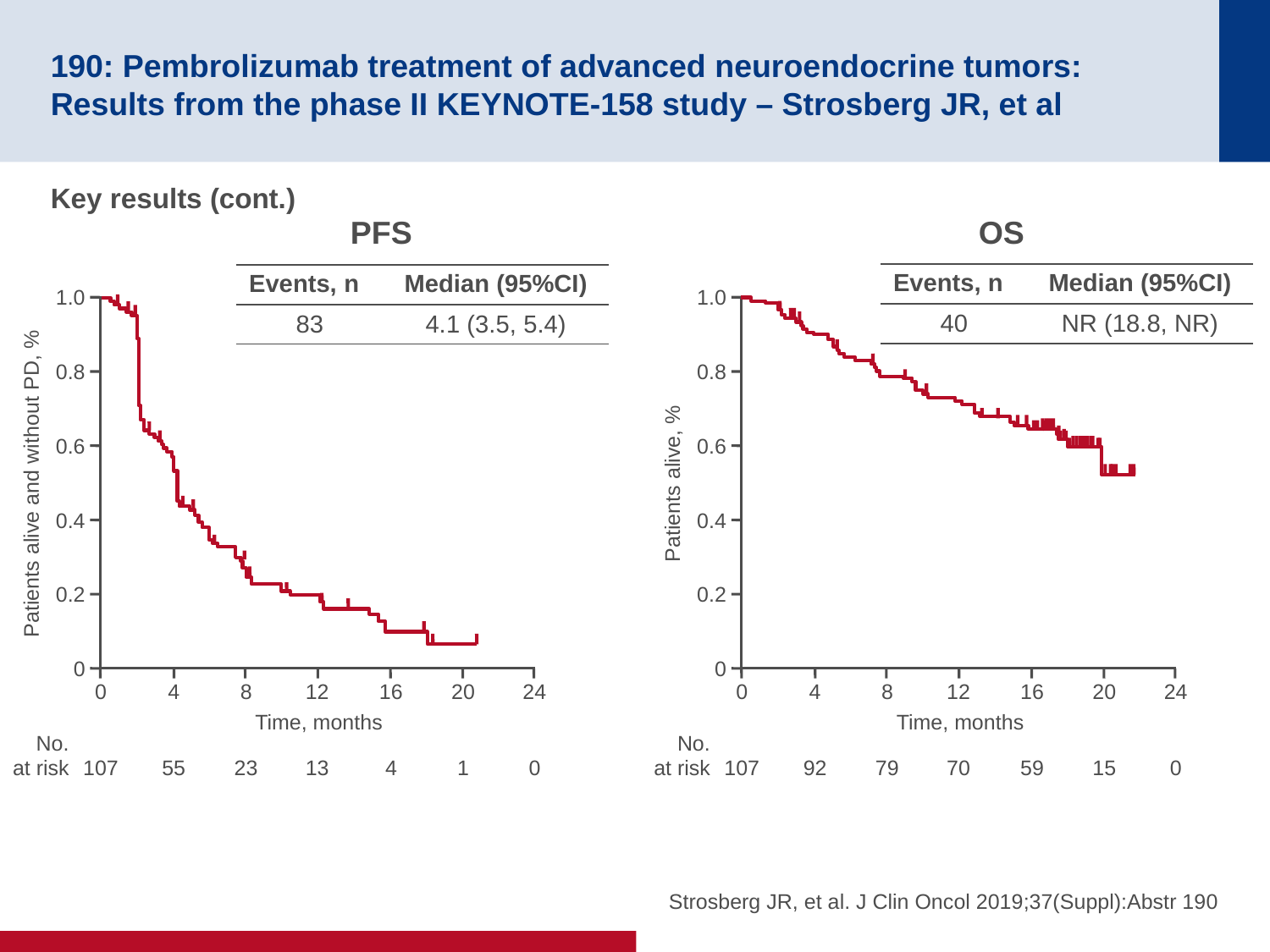

# 190: Pembrolizumab treatment of advanced neuroendocrine tumors: Results from the phase II KEYNOTE-158 study – Strosberg JR, et al
Key results (cont.)

PFS
OS
| Events, n | Median (95%CI) |
| --- | --- |
| 40 | NR (18.8, NR) |
| Events, n | Median (95%CI) |
| --- | --- |
| 83 | 4.1 (3.5, 5.4) |
1.0

0.8

0.6

Patients alive and without PD, %
0.4

0.2

0

0

107
4

55
8

23
12

13
16

4
20

1
24

0
Time, months
No.
at risk
1.0

0.8

0.6

Patients alive, %
0.4

0.2

0

0

107
4

92
8

79
12

70
16

59
20

15
24

0
Time, months
No.
at risk

Strosberg JR, et al. J Clin Oncol 2019;37(Suppl):Abstr 190